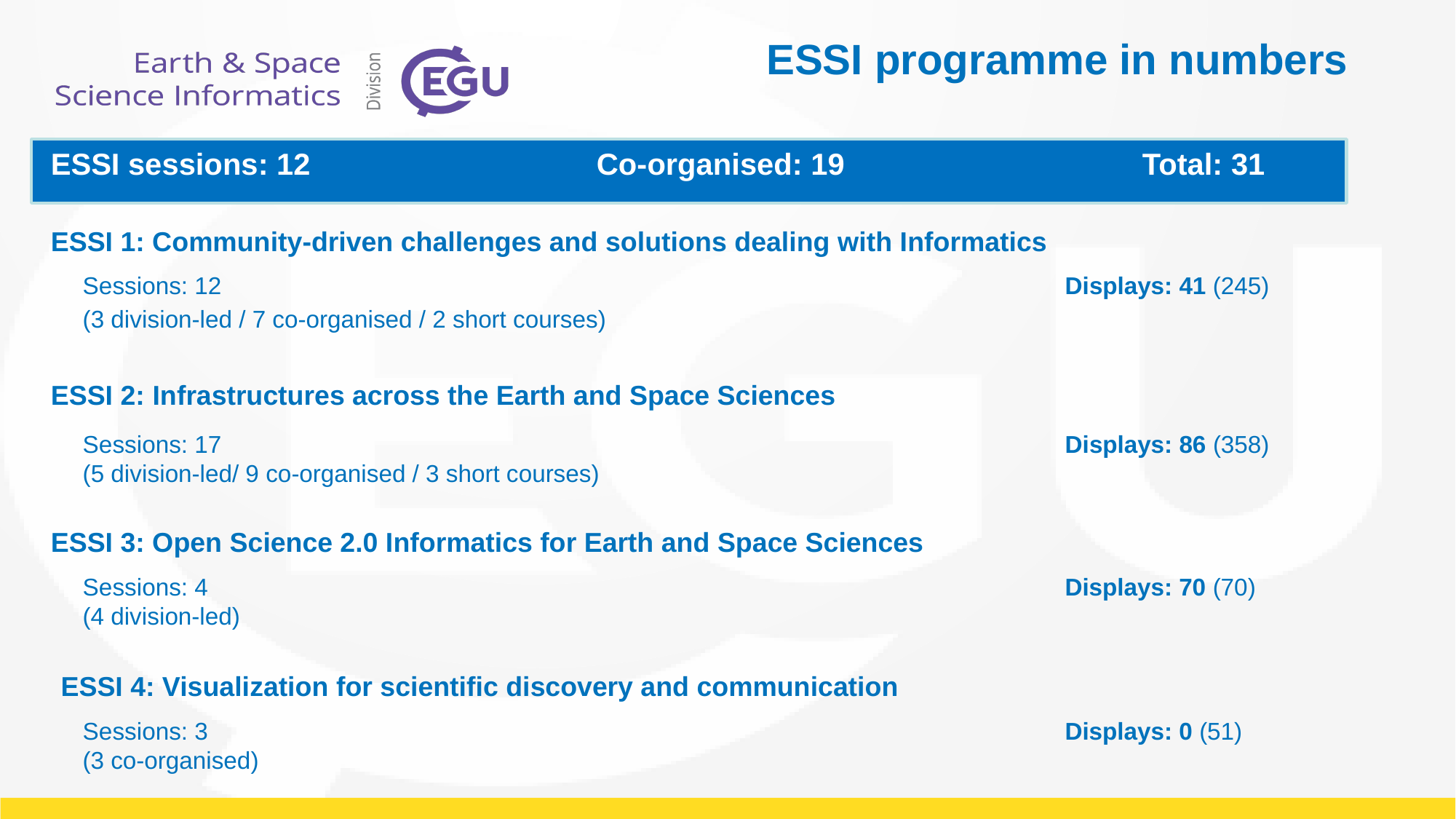

# ESSI programme in numbers

ESSI sessions: 12 			Co-organised: 19 			Total: 31

ESSI 1: Community-driven challenges and solutions dealing with Informatics
Sessions: 12 								Displays: 41 (245)
(3 division-led / 7 co-organised / 2 short courses)
ESSI 2: Infrastructures across the Earth and Space Sciences
Sessions: 17								Displays: 86 (358)
(5 division-led/ 9 co-organised / 3 short courses)
ESSI 3: Open Science 2.0 Informatics for Earth and Space Sciences
Sessions: 4 								Displays: 70 (70)
(4 division-led)
 ESSI 4: Visualization for scientific discovery and communication
Sessions: 3 	         							Displays: 0 (51)
(3 co-organised)